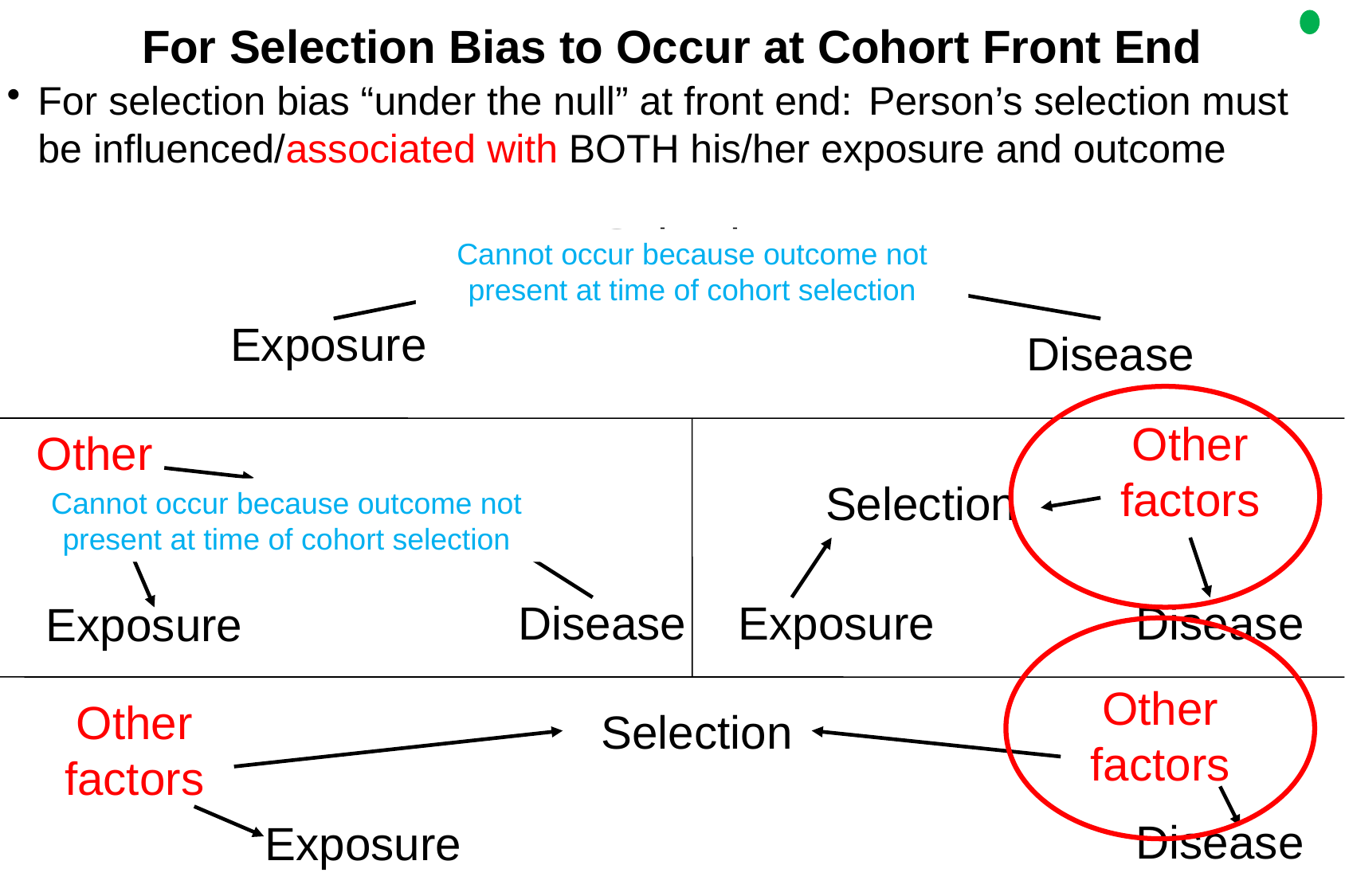

# For Selection Bias to Occur at Cohort Front End

For selection bias “under the null” at front end:  Person’s selection must be influenced/associated with BOTH his/her exposure and outcome
Selection

Exposure
Disease
Cannot occur because outcome not present at time of cohort selection

Other factors
Selection

Exposure
Disease

Other factors

Selection

Disease
Exposure
Cannot occur because outcome not present at time of cohort selection

Other factors
Other factors
Selection

Disease
Exposure